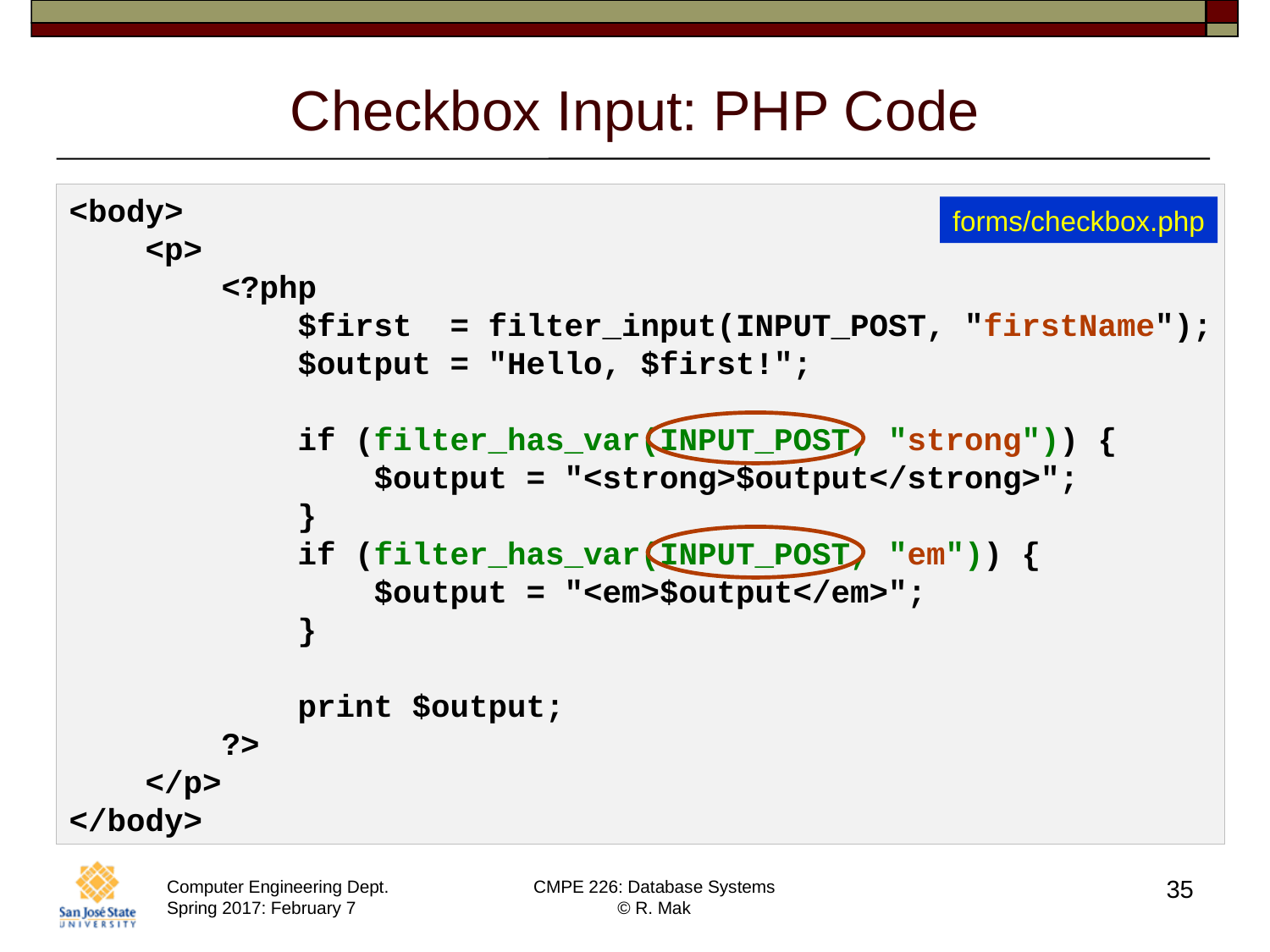

# Checkbox Input: PHP Code
<body>
    <p>
        <?php
            $first  = filter_input(INPUT_POST, "firstName");
            $output = "Hello, $first!";

            if (filter_has_var(INPUT_POST, "strong")) {
                $output = "<strong>$output</strong>";
            }
            if (filter_has_var(INPUT_POST, "em")) {
                $output = "<em>$output</em>";
            }

            print $output;
        ?>
    </p>
</body>
forms/checkbox.php

35